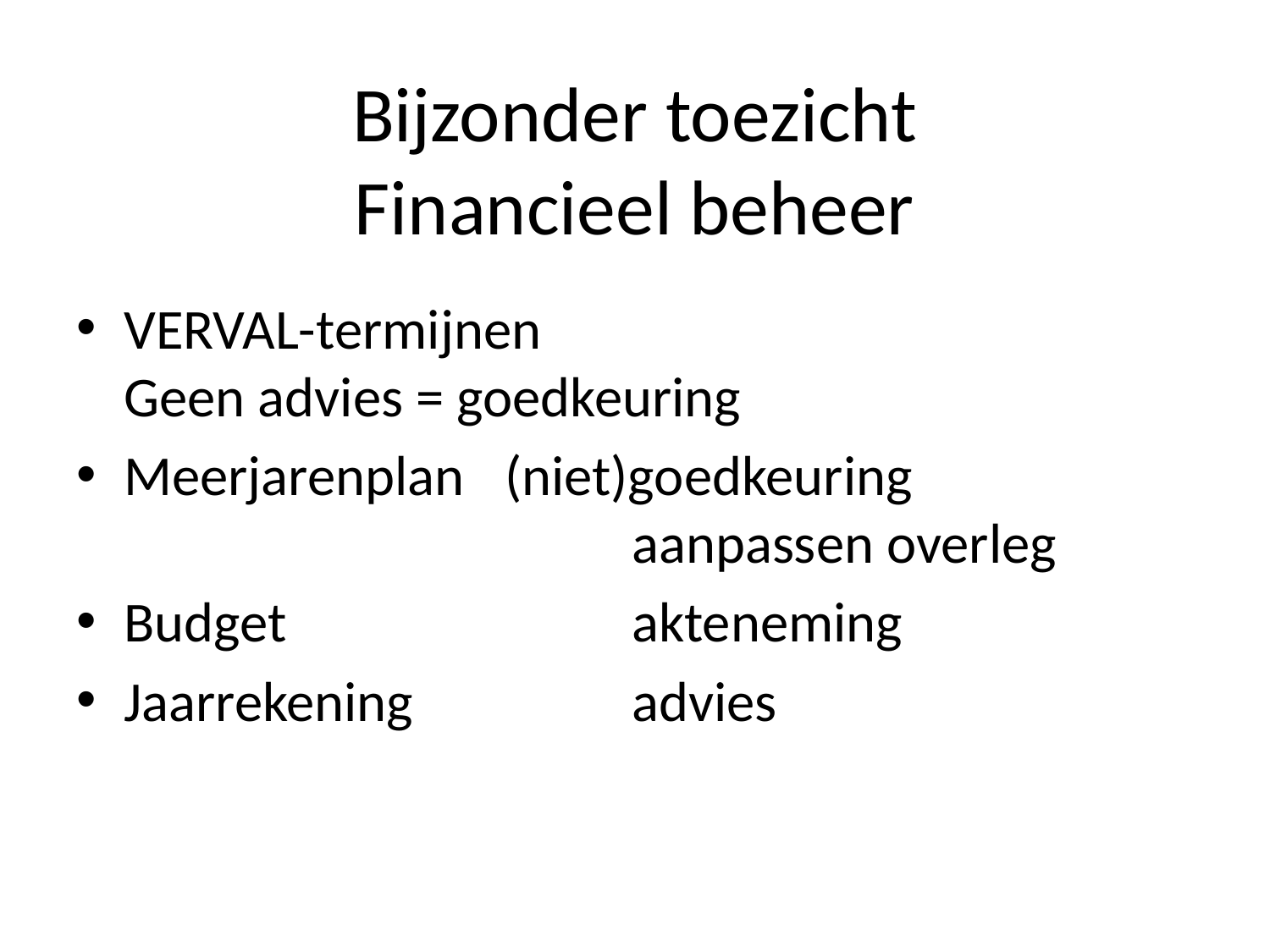

# Bijzonder toezicht Financieel beheer
VERVAL-termijnen
Geen advies = goedkeuring
Meerjarenplan	(niet)goedkeuring
 				aanpassen overleg
Budget			akteneming
Jaarrekening		advies